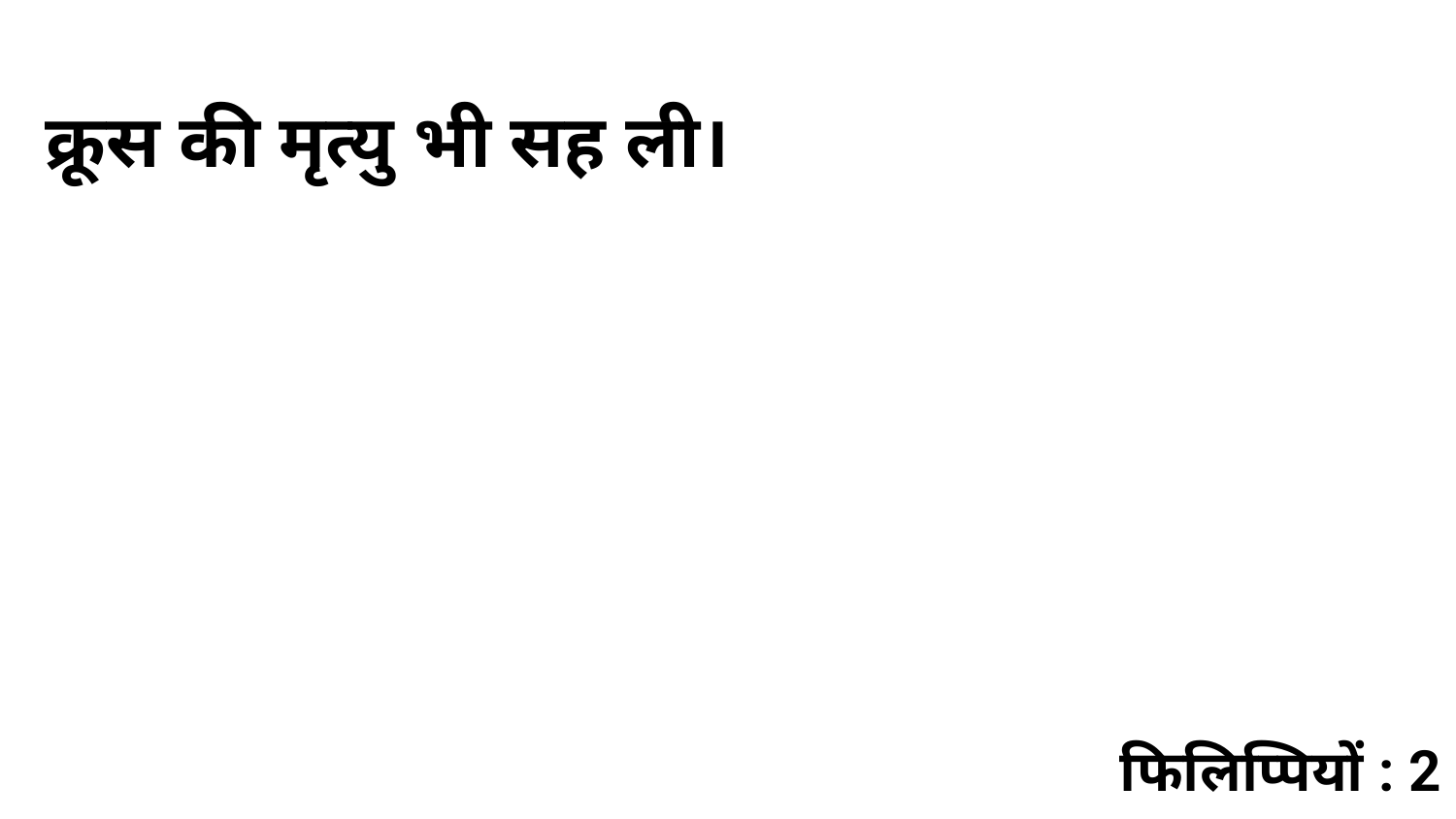

क्रूस की मृत्यु भी सह ली।
फिलिप्पियों : 2